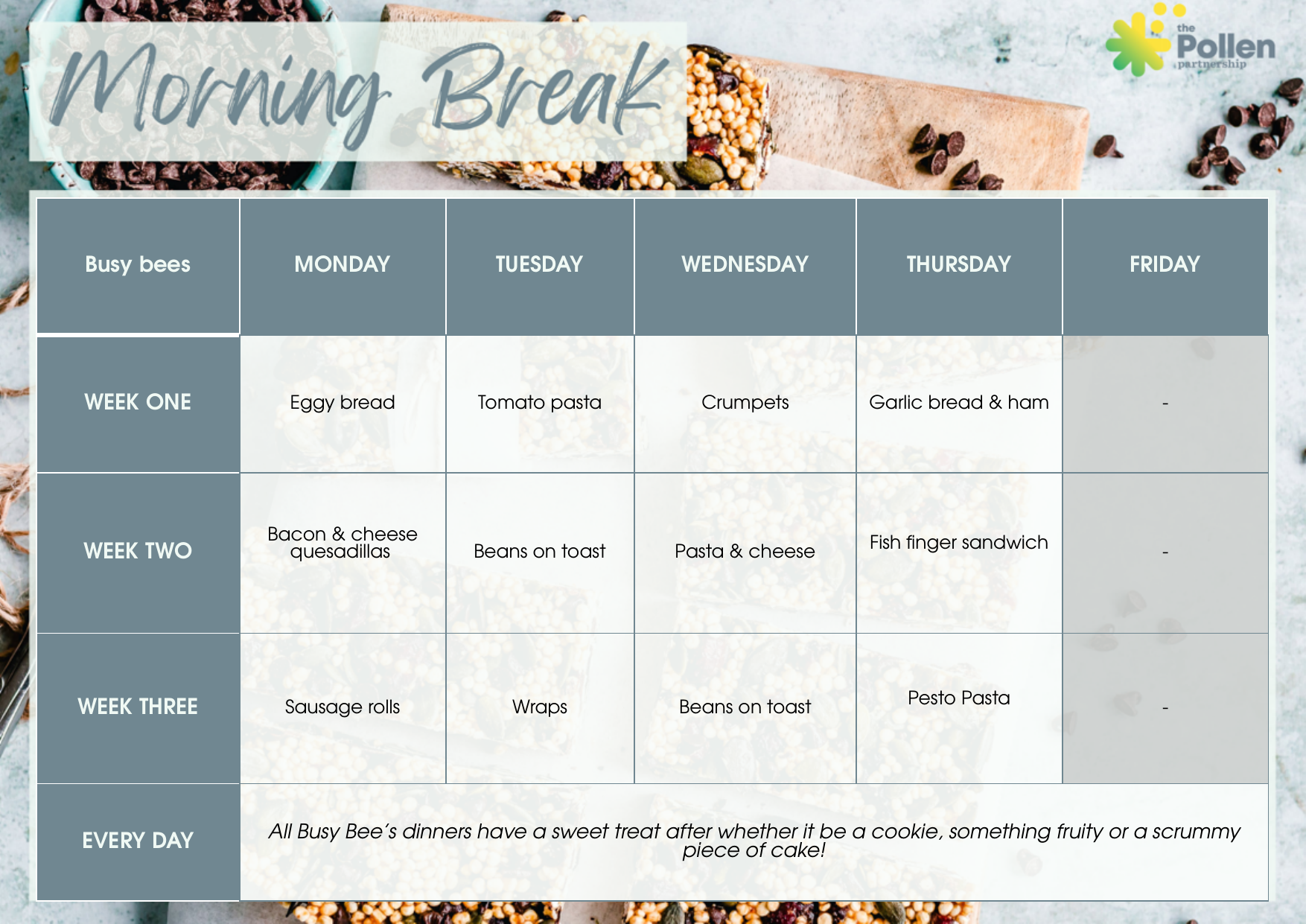

| Busy bees | MONDAY | TUESDAY | WEDNESDAY | THURSDAY | FRIDAY |
| --- | --- | --- | --- | --- | --- |
| WEEK ONE | Eggy bread | Tomato pasta | Crumpets | Garlic bread & ham | - |
| WEEK TWO | Bacon & cheese quesadillas | Beans on toast | Pasta & cheese | Fish finger sandwich | - |
| WEEK THREE | Sausage rolls | Wraps | Beans on toast | Pesto Pasta | - |
| EVERY DAY | All Busy Bee’s dinners have a sweet treat after whether it be a cookie, something fruity or a scrummy piece of cake! |  |  |  |  |